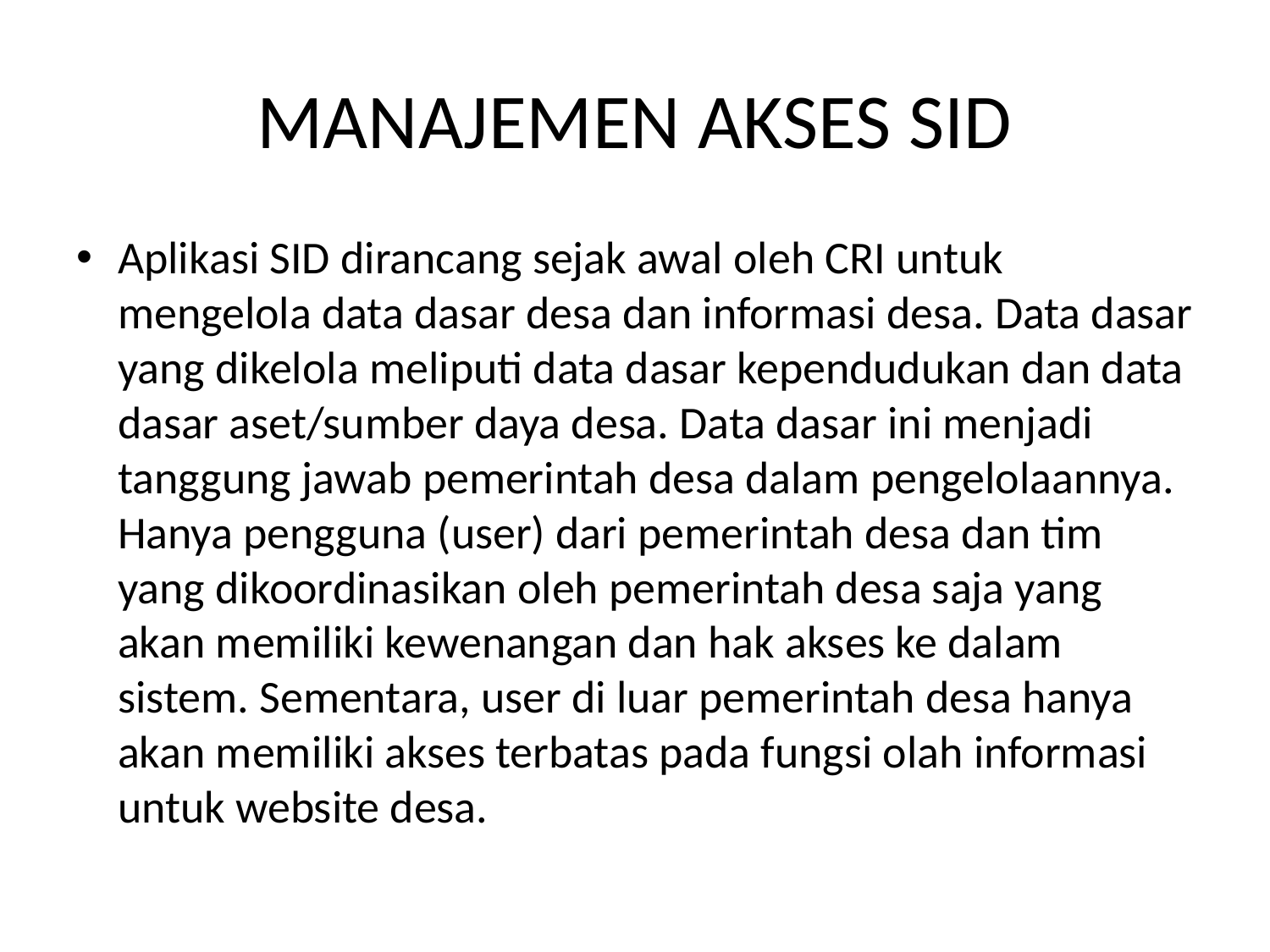

# MANAJEMEN AKSES SID
Aplikasi SID dirancang sejak awal oleh CRI untuk mengelola data dasar desa dan informasi desa. Data dasar yang dikelola meliputi data dasar kependudukan dan data dasar aset/sumber daya desa. Data dasar ini menjadi tanggung jawab pemerintah desa dalam pengelolaannya. Hanya pengguna (user) dari pemerintah desa dan tim yang dikoordinasikan oleh pemerintah desa saja yang akan memiliki kewenangan dan hak akses ke dalam sistem. Sementara, user di luar pemerintah desa hanya akan memiliki akses terbatas pada fungsi olah informasi untuk website desa.